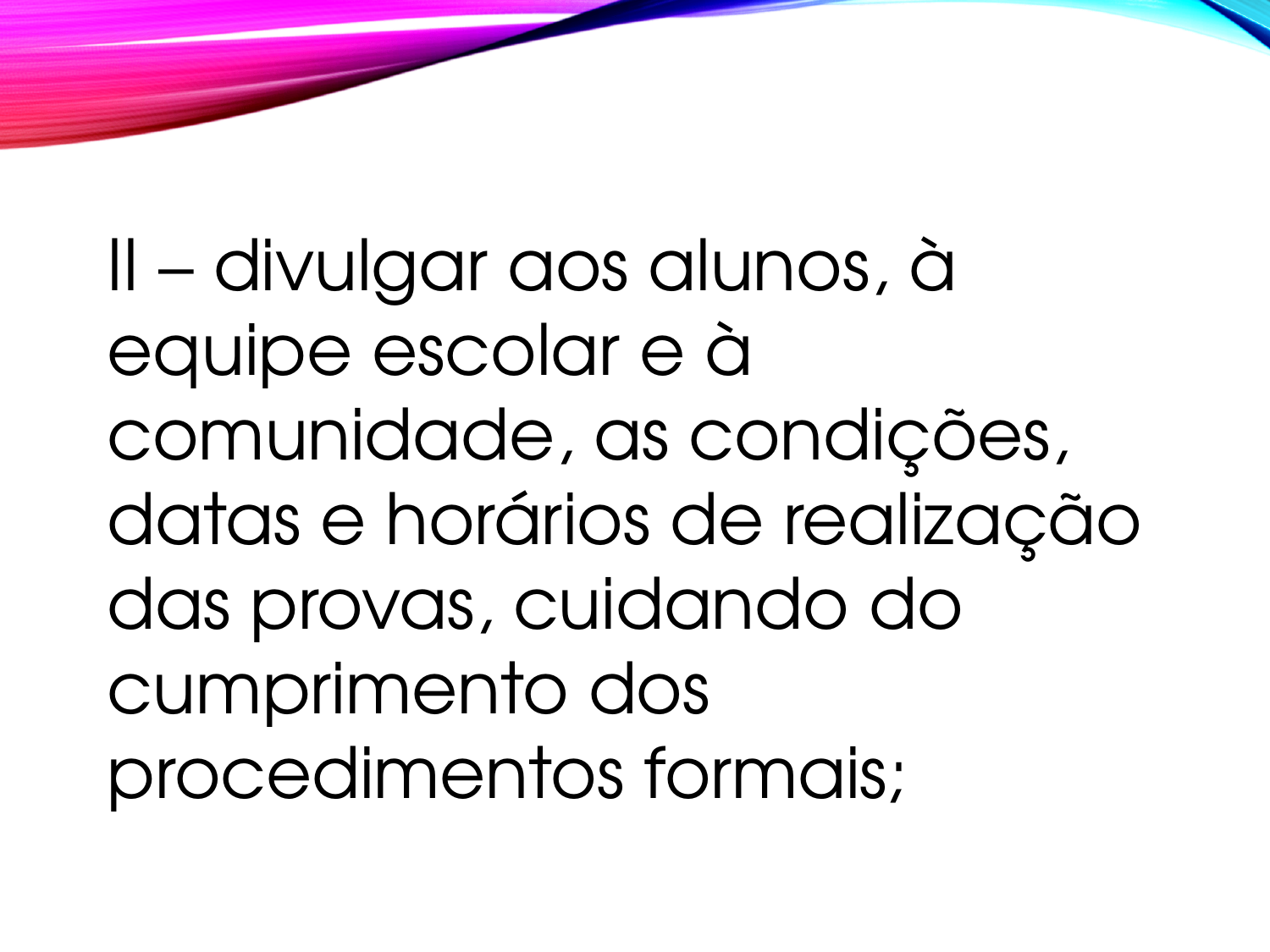

II – divulgar aos alunos, à equipe escolar e à comunidade, as condições, datas e horários de realização das provas, cuidando do cumprimento dos procedimentos formais;